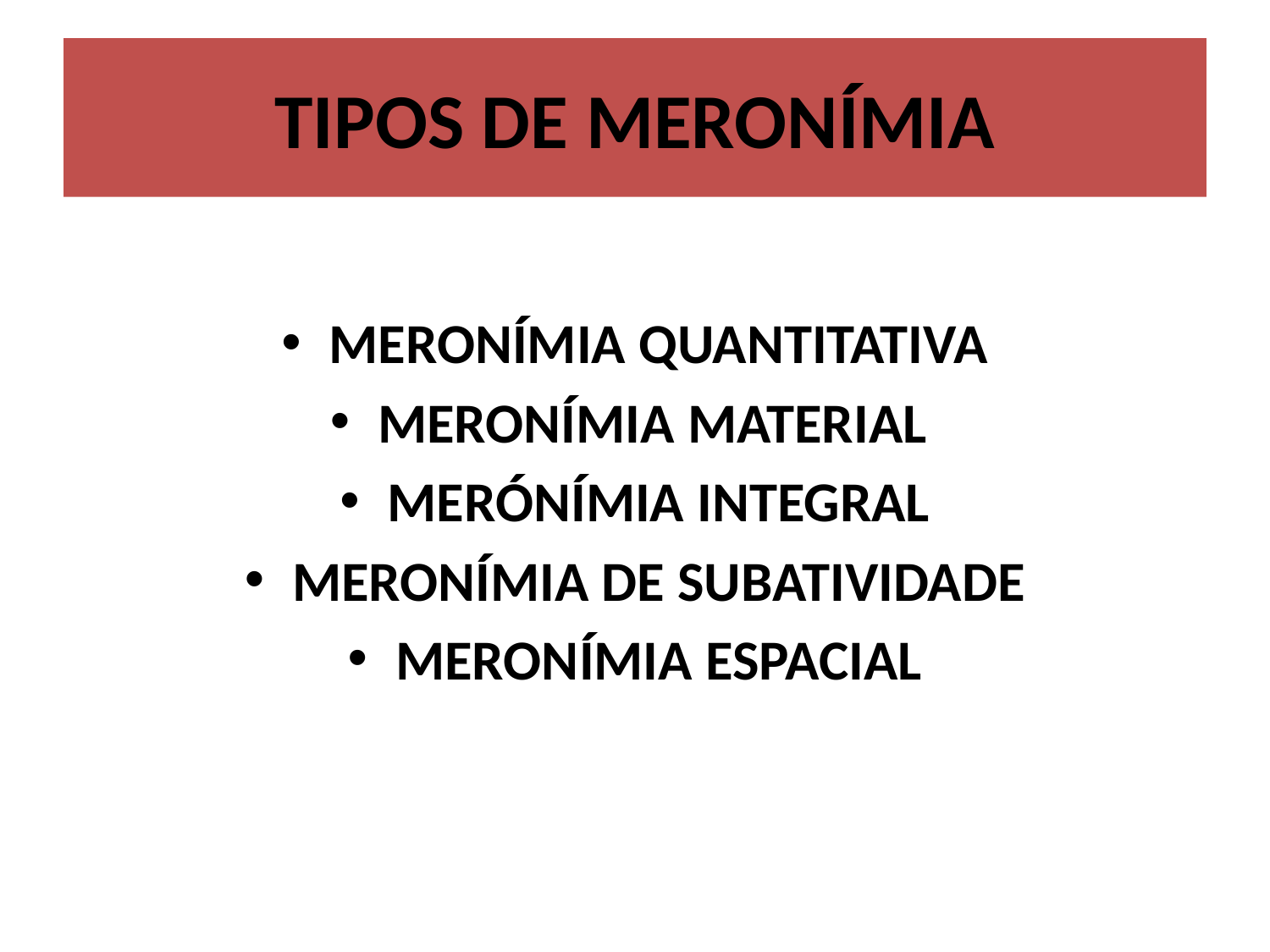

# TIPOS DE MERONÍMIA

MERONÍMIA QUANTITATIVA
MERONÍMIA MATERIAL
MERÓNÍMIA INTEGRAL
MERONÍMIA DE SUBATIVIDADE
MERONÍMIA ESPACIAL